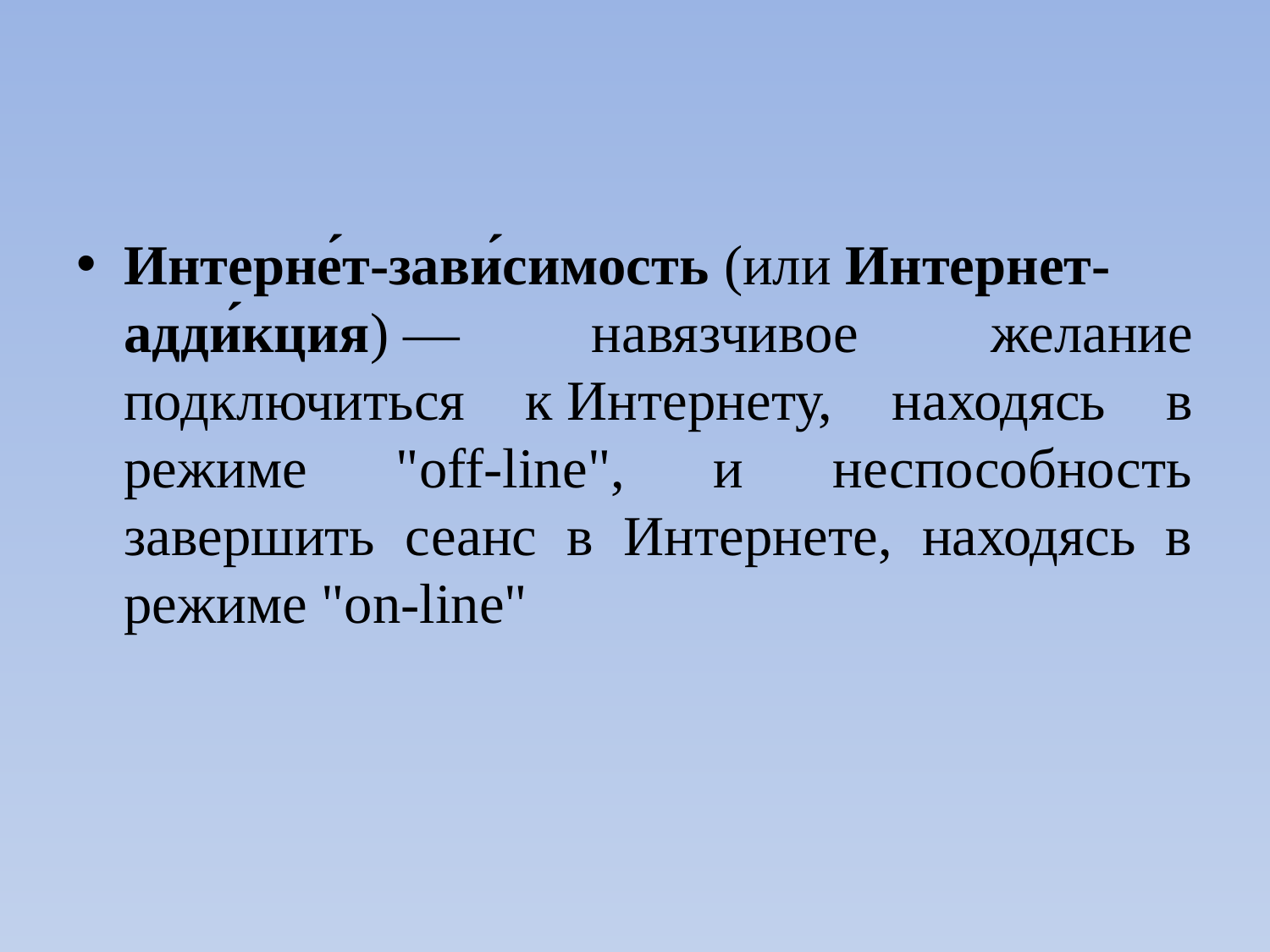

#
Интерне́т-зави́симость (или Интернет-адди́кция) — навязчивое желание подключиться к Интернету, находясь в режиме "off-line", и неспособность завершить сеанс в Интернете, находясь в режиме "on-line"